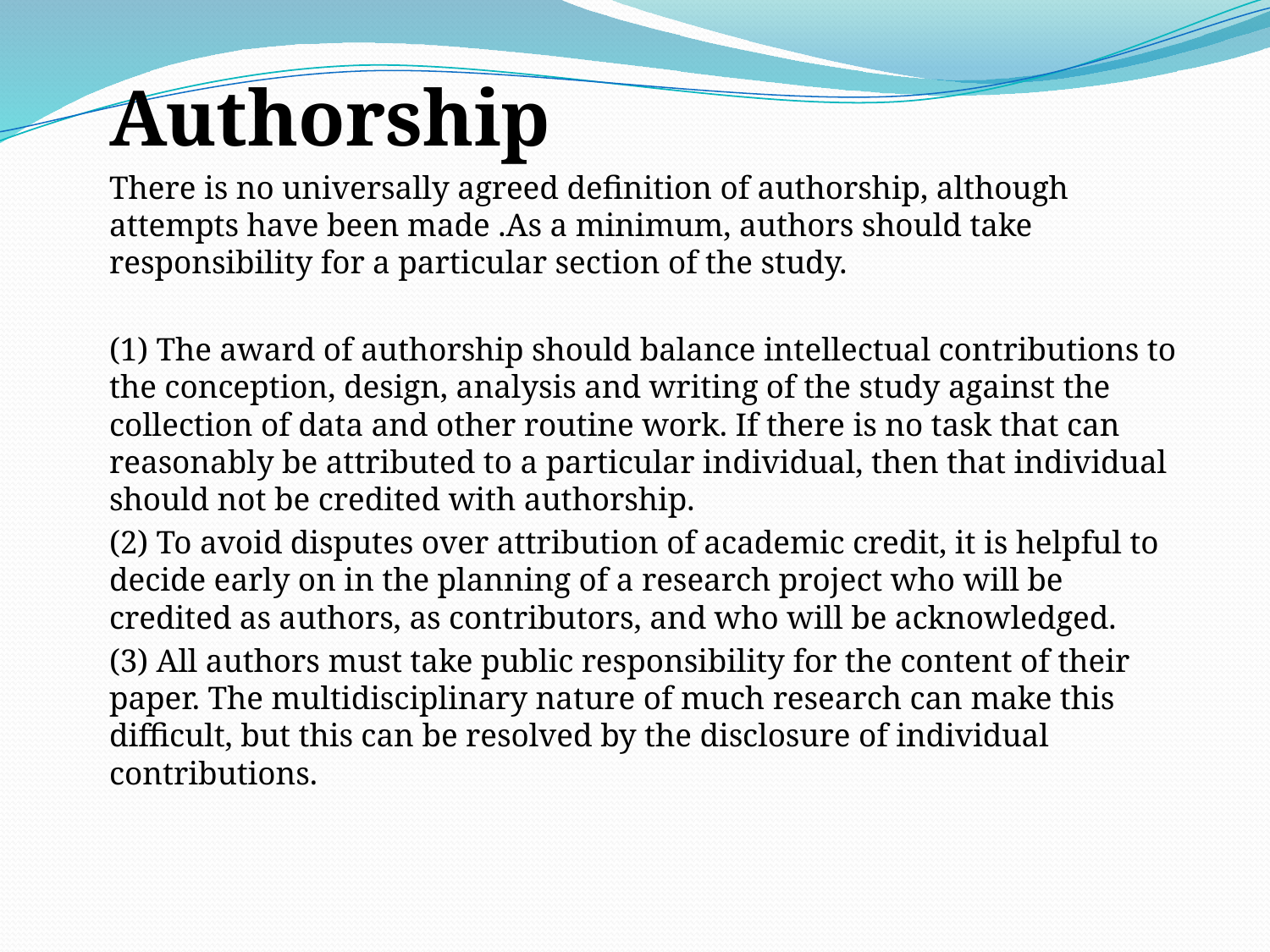

Authorship
	There is no universally agreed definition of authorship, although attempts have been made .As a minimum, authors should take responsibility for a particular section of the study.

	(1) The award of authorship should balance intellectual contributions to the conception, design, analysis and writing of the study against the collection of data and other routine work. If there is no task that can reasonably be attributed to a particular individual, then that individual should not be credited with authorship.
	(2) To avoid disputes over attribution of academic credit, it is helpful to decide early on in the planning of a research project who will be credited as authors, as contributors, and who will be acknowledged.
	(3) All authors must take public responsibility for the content of their paper. The multidisciplinary nature of much research can make this difficult, but this can be resolved by the disclosure of individual contributions.